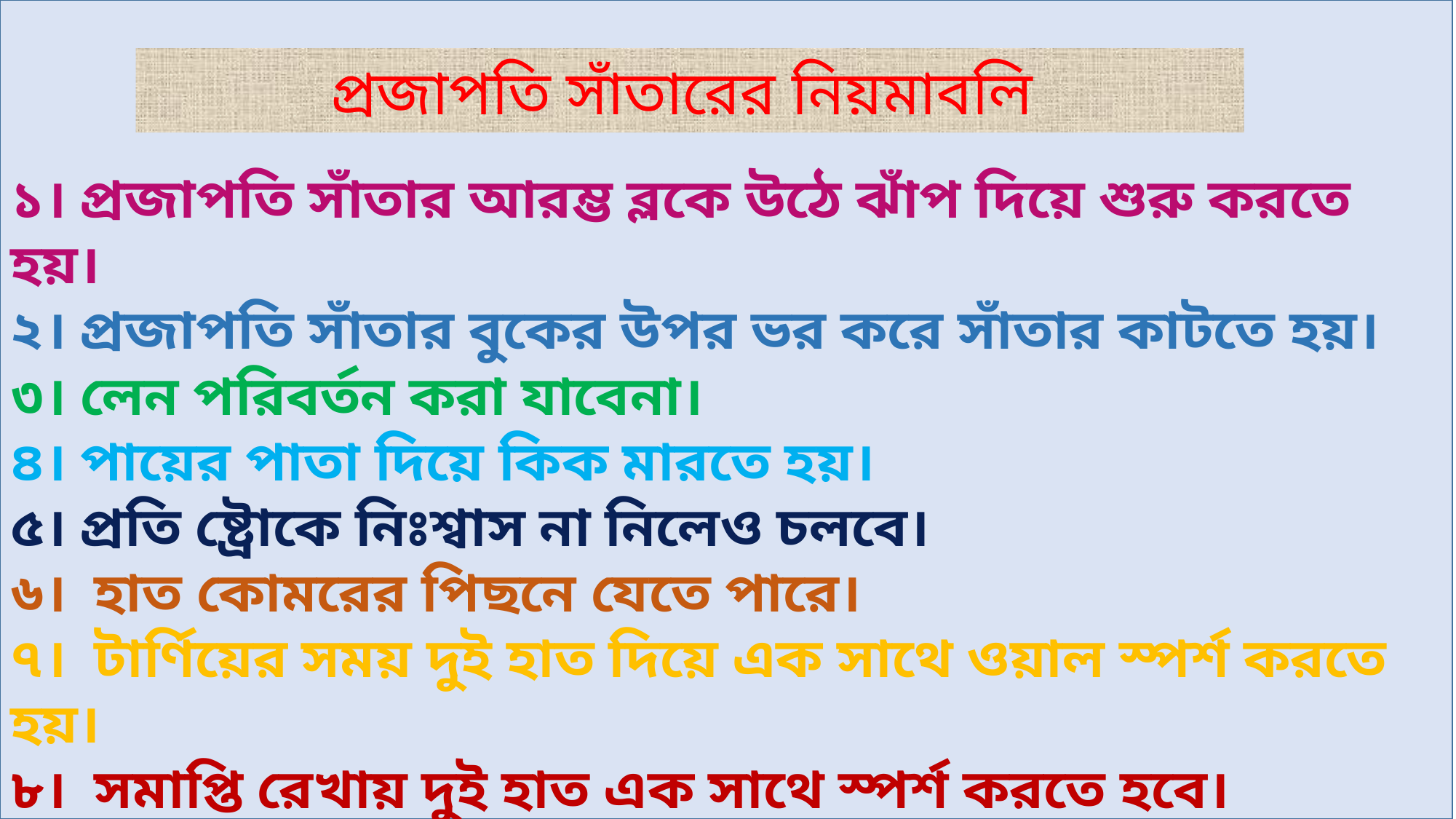

১। প্রজাপতি সাঁতার আরম্ভ ব্লকে উঠে ঝাঁপ দিয়ে শুরু করতে হয়।
২। প্রজাপতি সাঁতার বুকের উপর ভর করে সাঁতার কাটতে হয়।
৩। লেন পরিবর্তন করা যাবেনা।
৪। পায়ের পাতা দিয়ে কিক মারতে হয়।
৫। প্রতি ষ্ট্রোকে নিঃশ্বাস না নিলেও চলবে।
৬।  হাত কোমরের পিছনে যেতে পারে।
৭।  টার্ণিয়ের সময় দুই হাত দিয়ে এক সাথে ওয়াল স্পর্শ করতে হয়।
৮।  সমাপ্তি রেখায় দুই হাত এক সাথে স্পর্শ করতে হবে।
প্রজাপতি সাঁতারের নিয়মাবলি